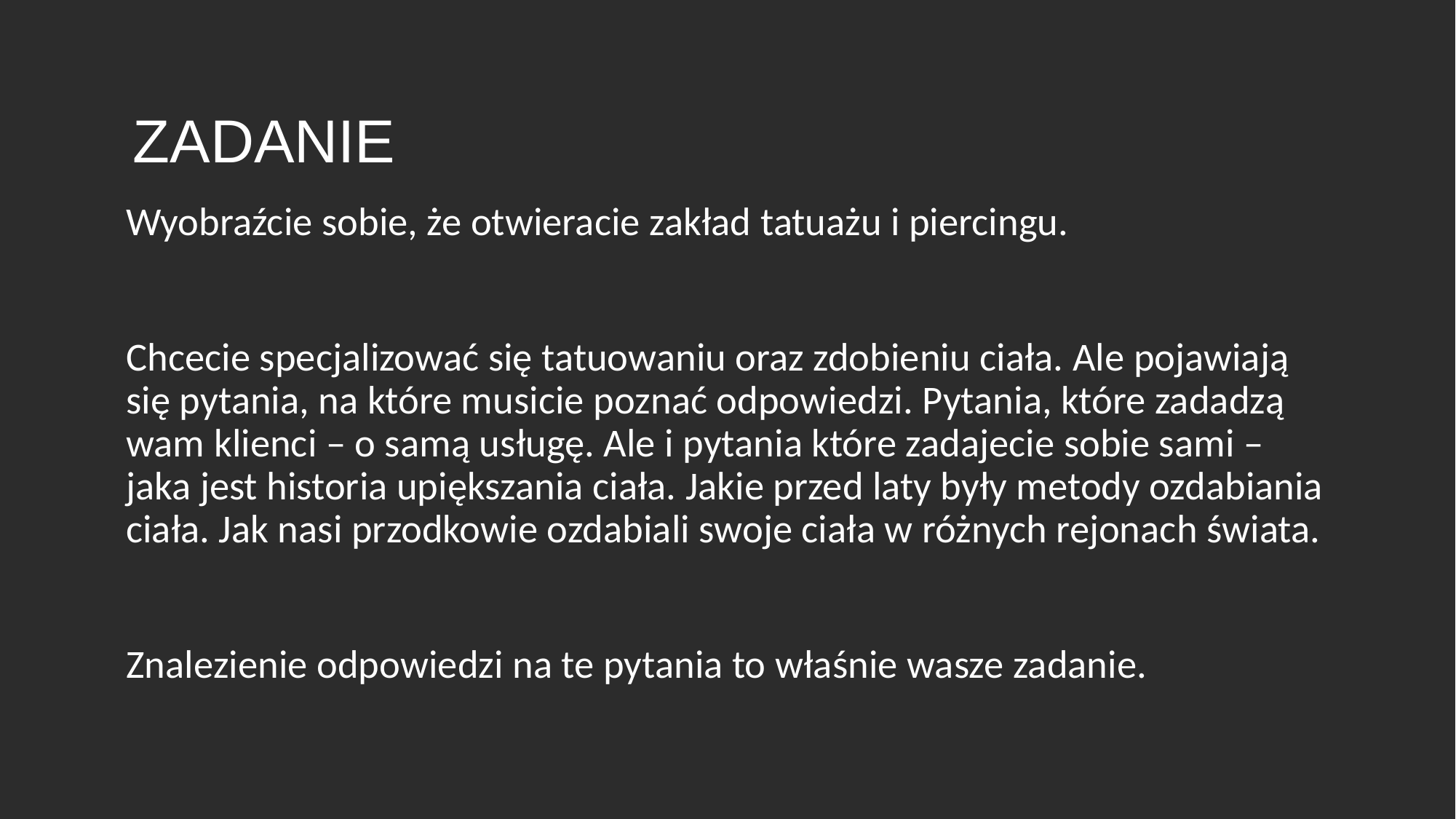

# ZADANIE
Wyobraźcie sobie, że otwieracie zakład tatuażu i piercingu.

Chcecie specjalizować się tatuowaniu oraz zdobieniu ciała. Ale pojawiają się pytania, na które musicie poznać odpowiedzi. Pytania, które zadadzą wam klienci – o samą usługę. Ale i pytania które zadajecie sobie sami – jaka jest historia upiększania ciała. Jakie przed laty były metody ozdabiania ciała. Jak nasi przodkowie ozdabiali swoje ciała w różnych rejonach świata.

Znalezienie odpowiedzi na te pytania to właśnie wasze zadanie.